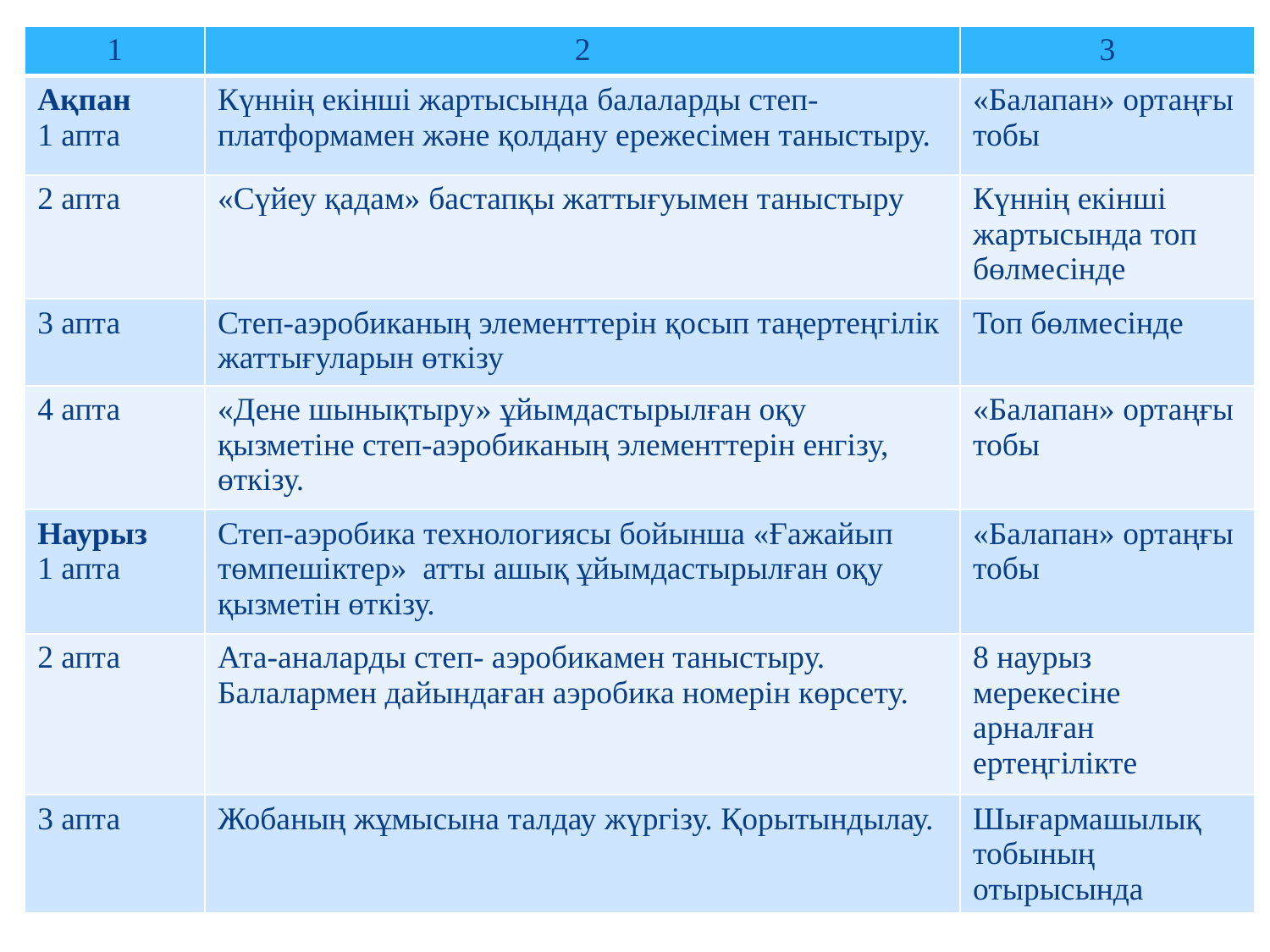

| 1 | 2 | 3 |
| --- | --- | --- |
| Ақпан 1 апта | Күннің екінші жартысында балаларды степ-платформамен және қолдану ережесімен таныстыру. | «Балапан» ортаңғы тобы |
| 2 апта | «Сүйеу қадам» бастапқы жаттығуымен таныстыру | Күннің екінші жартысында топ бөлмесінде |
| 3 апта | Степ-аэробиканың элементтерін қосып таңертеңгілік жаттығуларын өткізу | Топ бөлмесінде |
| 4 апта | «Дене шынықтыру» ұйымдастырылған оқу қызметіне степ-аэробиканың элементтерін енгізу, өткізу. | «Балапан» ортаңғы тобы |
| Наурыз 1 апта | Степ-аэробика технологиясы бойынша «Ғажайып төмпешіктер» атты ашық ұйымдастырылған оқу қызметін өткізу. | «Балапан» ортаңғы тобы |
| 2 апта | Ата-аналарды степ- аэробикамен таныстыру. Балалармен дайындаған аэробика номерін көрсету. | 8 наурыз мерекесіне арналған ертеңгілікте |
| 3 апта | Жобаның жұмысына талдау жүргізу. Қорытындылау. | Шығармашылық тобының отырысында |
#